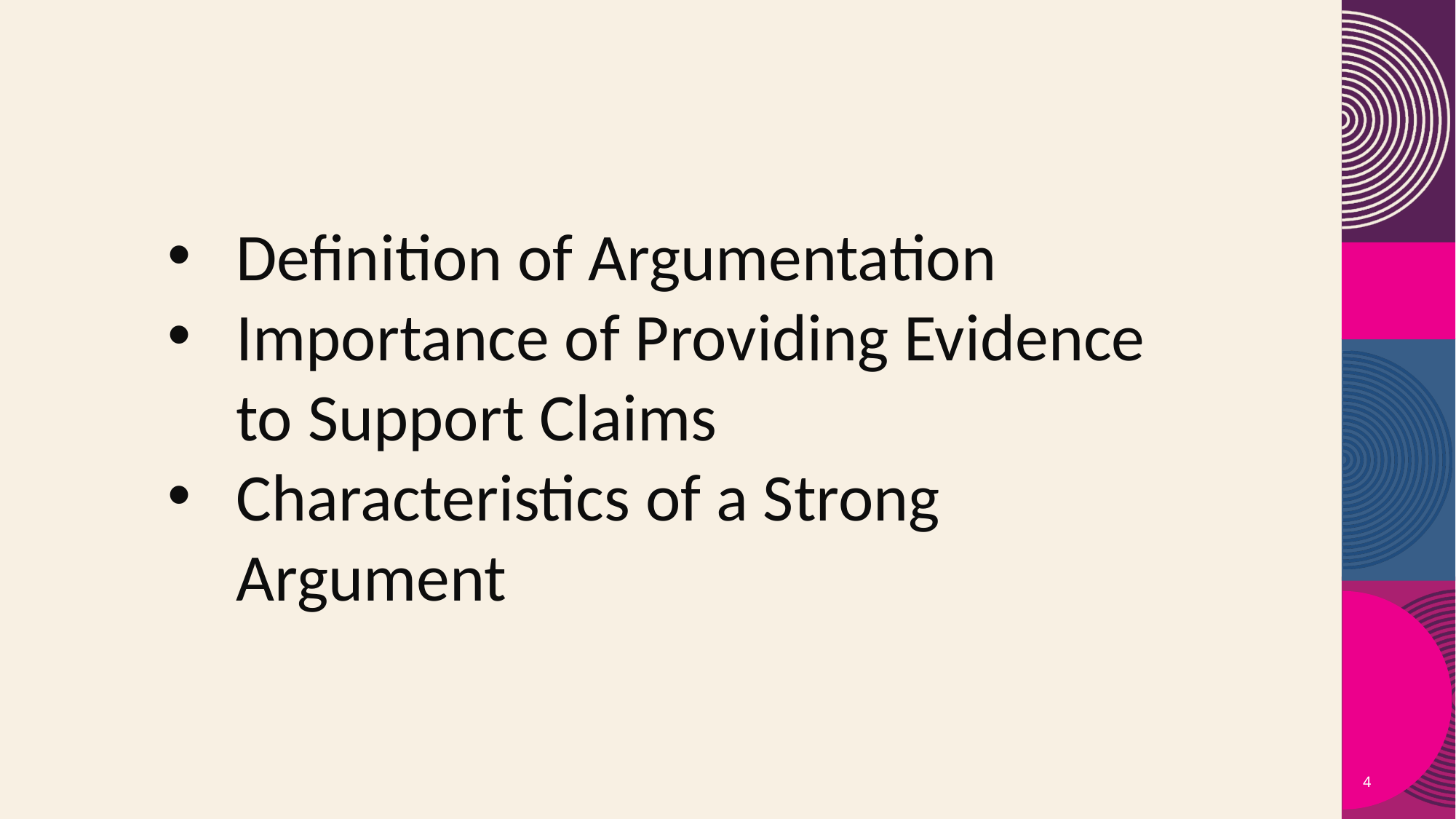

Definition of Argumentation
Importance of Providing Evidence to Support Claims
Characteristics of a Strong Argument
4